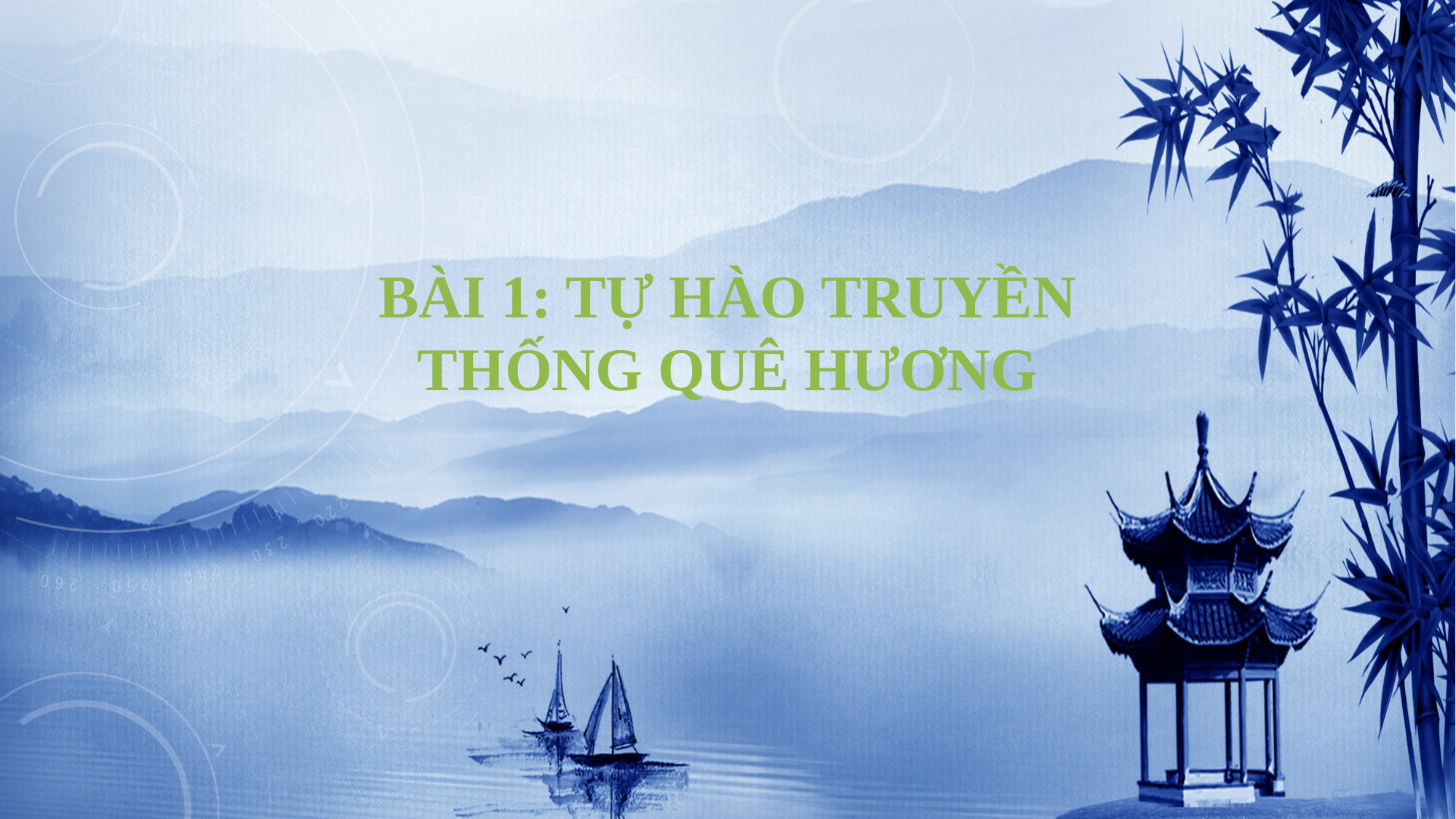

BÀI 1: TỰ HÀO TRUYỀN THỐNG QUÊ HƯƠNG